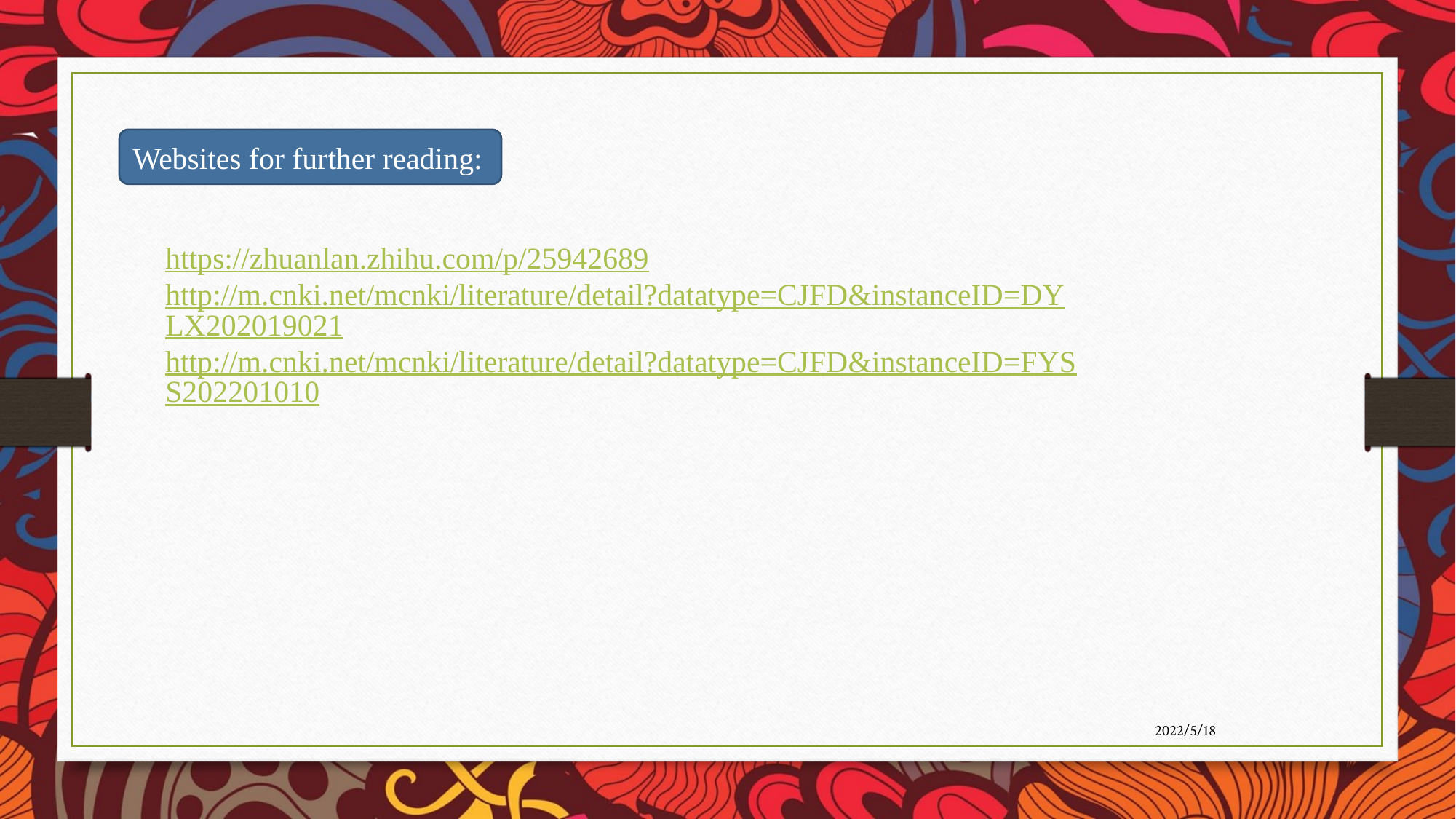

Websites for further reading:
https://zhuanlan.zhihu.com/p/25942689
http://m.cnki.net/mcnki/literature/detail?datatype=CJFD&instanceID=DYLX202019021
http://m.cnki.net/mcnki/literature/detail?datatype=CJFD&instanceID=FYSS202201010
2022/5/18